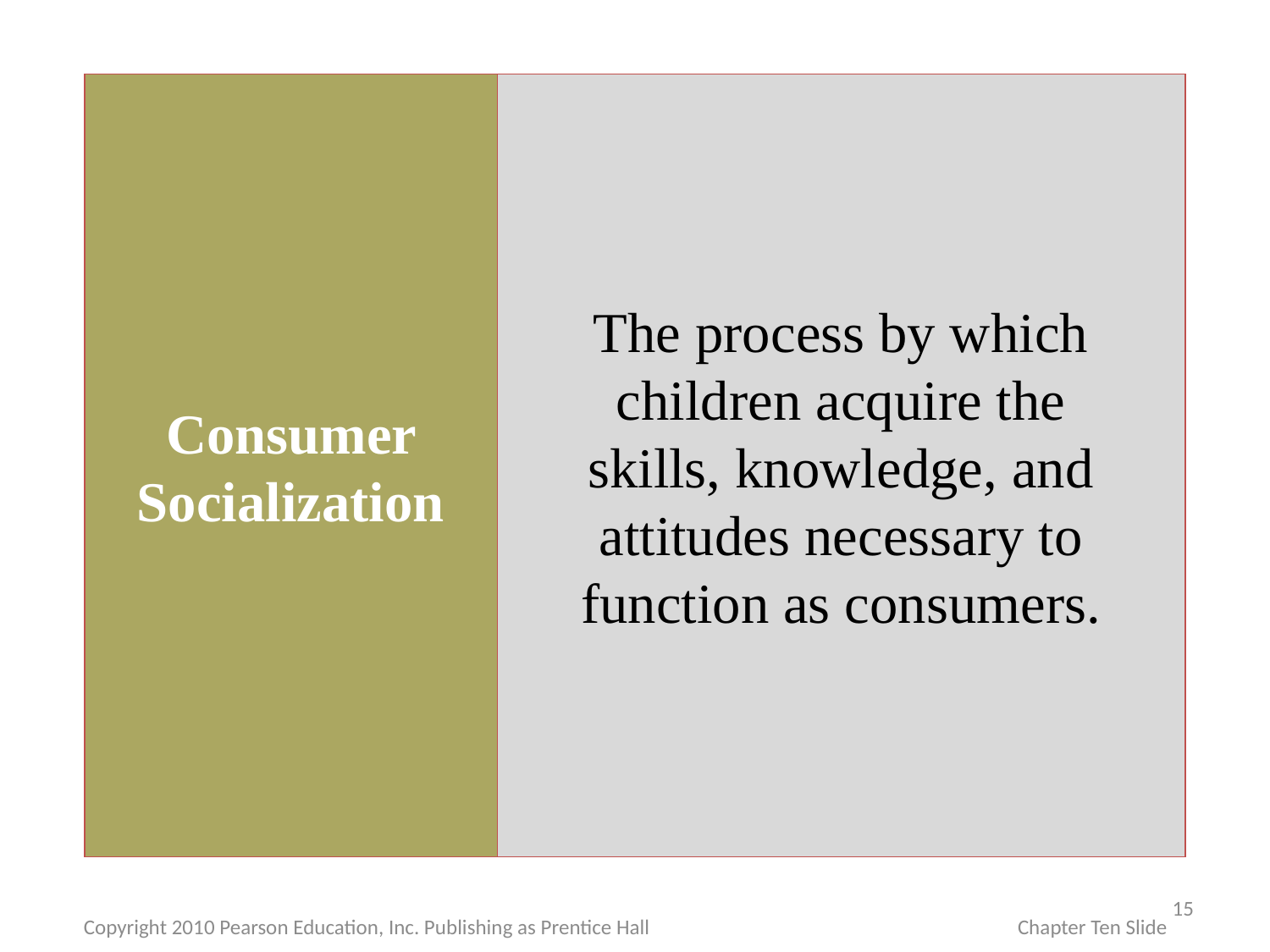

Consumer Socialization
The process by which children acquire the skills, knowledge, and attitudes necessary to function as consumers.
15
Copyright 2010 Pearson Education, Inc. Publishing as Prentice Hall
Chapter Ten Slide